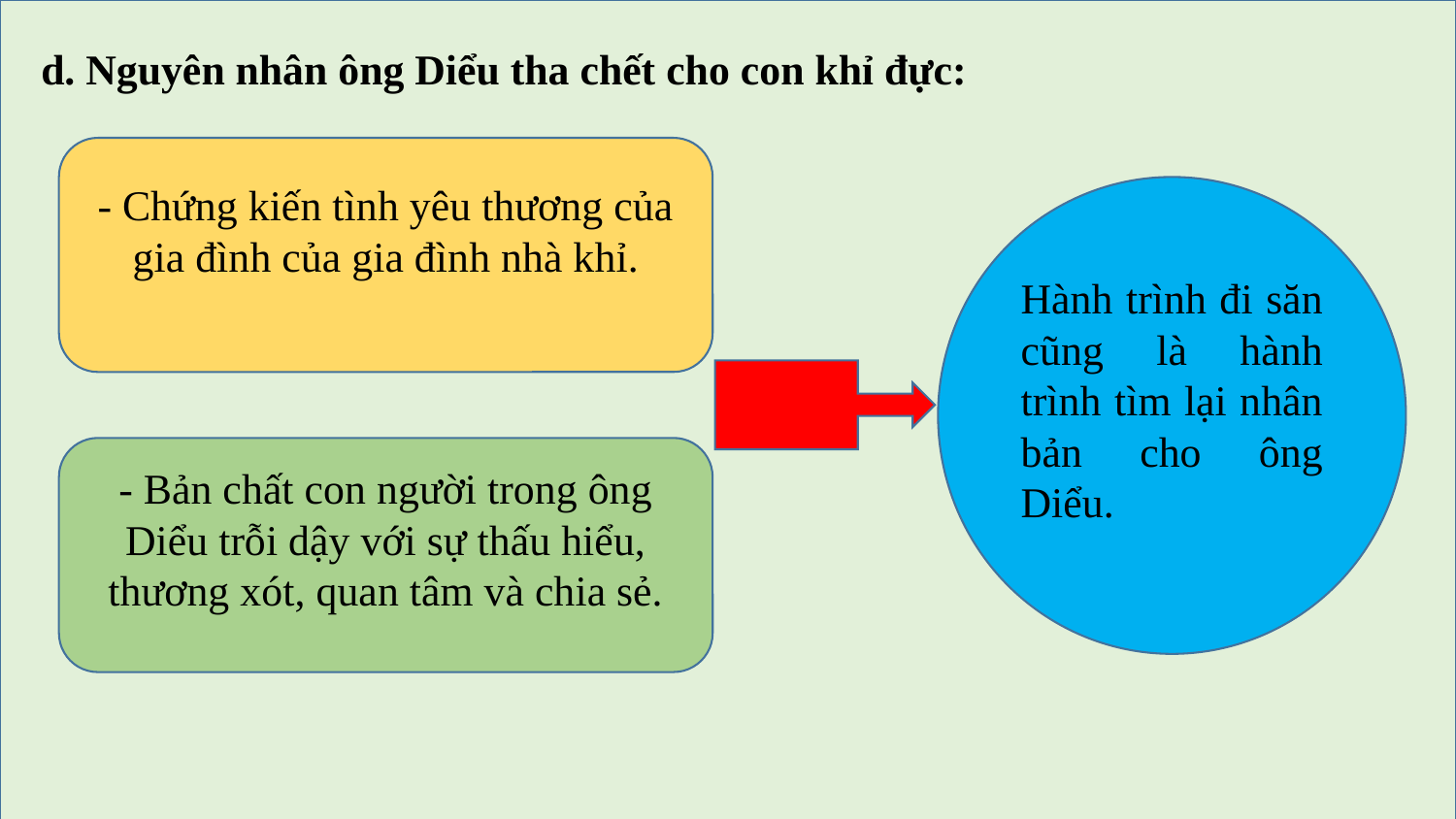

d. Nguyên nhân ông Diểu tha chết cho con khỉ đực:
#
- Chứng kiến tình yêu thương của gia đình của gia đình nhà khỉ.

Hành trình đi săn cũng là hành trình tìm lại nhân bản cho ông Diểu.

- Bản chất con người trong ông Diểu trỗi dậy với sự thấu hiểu, thương xót, quan tâm và chia sẻ.